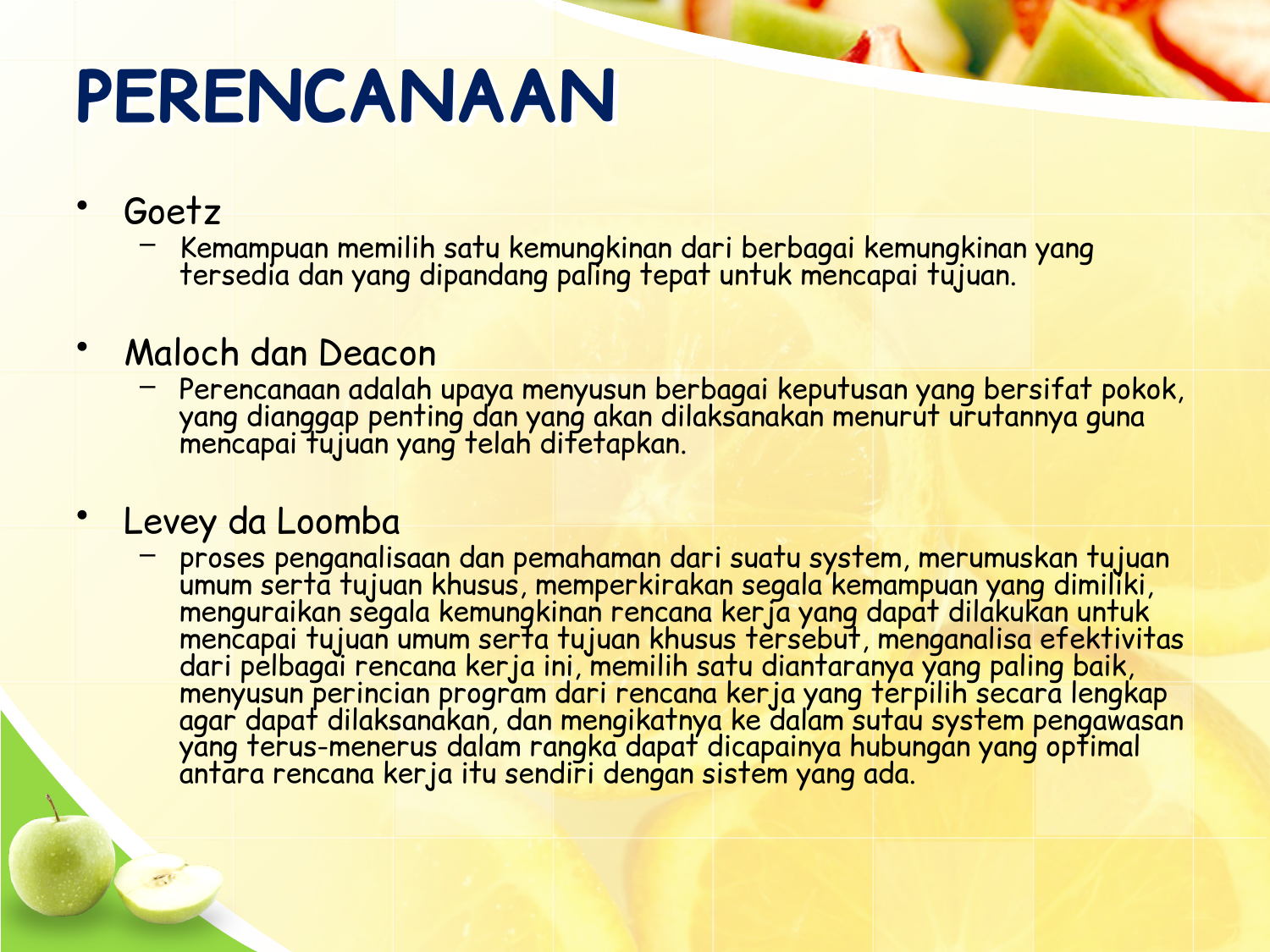

# PERENCANAAN
Goetz
Kemampuan memilih satu kemungkinan dari berbagai kemungkinan yang tersedia dan yang dipandang paling tepat untuk mencapai tujuan.

Maloch dan Deacon
Perencanaan adalah upaya menyusun berbagai keputusan yang bersifat pokok, yang dianggap penting dan yang akan dilaksanakan menurut urutannya guna mencapai tujuan yang telah ditetapkan.

Levey da Loomba
proses penganalisaan dan pemahaman dari suatu system, merumuskan tujuan umum serta tujuan khusus, memperkirakan segala kemampuan yang dimiliki, menguraikan segala kemungkinan rencana kerja yang dapat dilakukan untuk mencapai tujuan umum serta tujuan khusus tersebut, menganalisa efektivitas dari pelbagai rencana kerja ini, memilih satu diantaranya yang paling baik, menyusun perincian program dari rencana kerja yang terpilih secara lengkap agar dapat dilaksanakan, dan mengikatnya ke dalam sutau system pengawasan yang terus-menerus dalam rangka dapat dicapainya hubungan yang optimal antara rencana kerja itu sendiri dengan sistem yang ada.